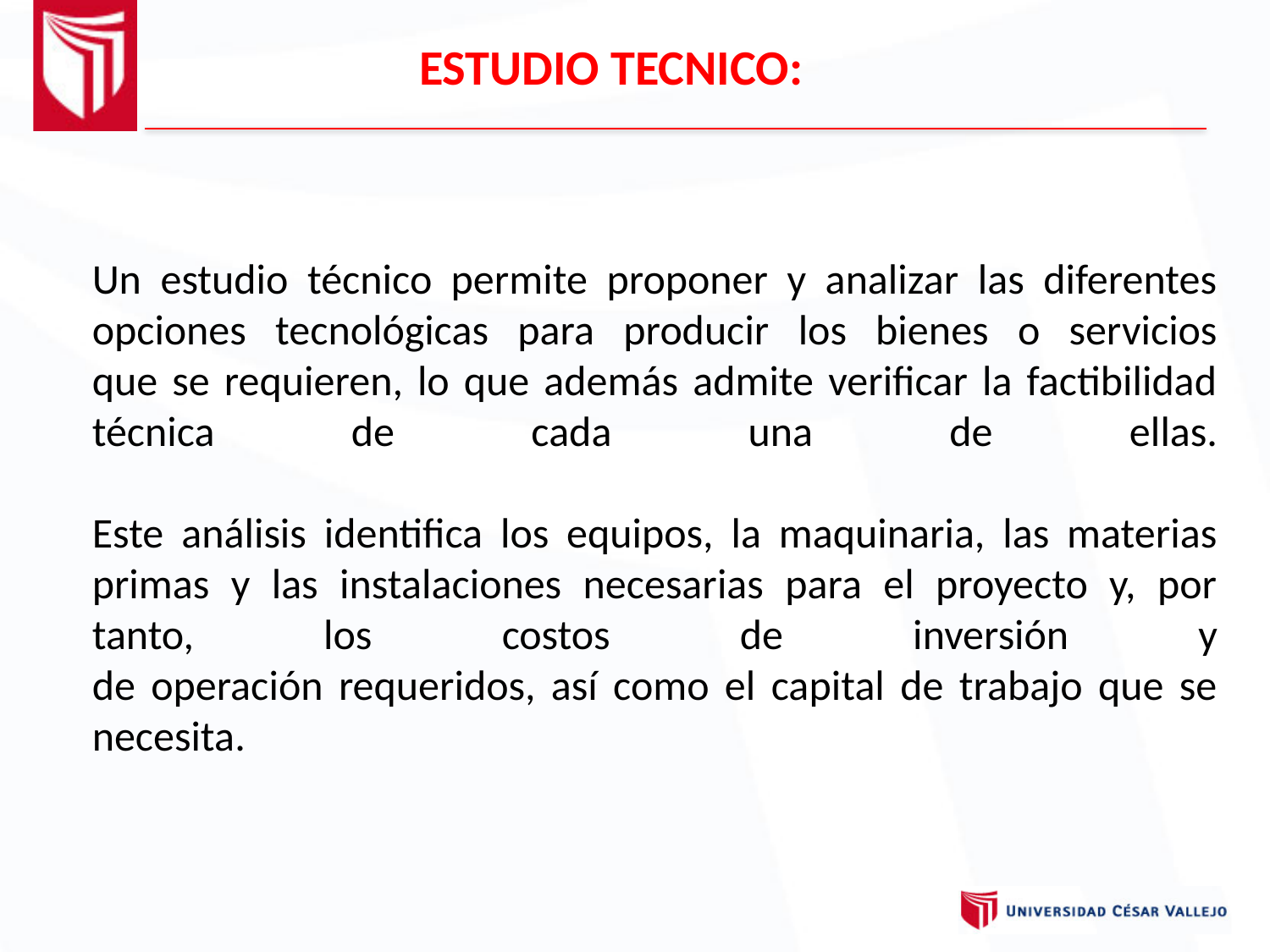

ESTUDIO TECNICO:
# Un estudio técnico permite proponer y analizar las diferentes opciones tecnológicas para producir los bienes o servicios que se requieren, lo que además admite verificar la factibilidad técnica de cada una de ellas. Este análisis identifica los equipos, la maquinaria, las materias primas y las instalaciones necesarias para el proyecto y, por tanto, los costos de inversión y de operación requeridos, así como el capital de trabajo que se necesita.